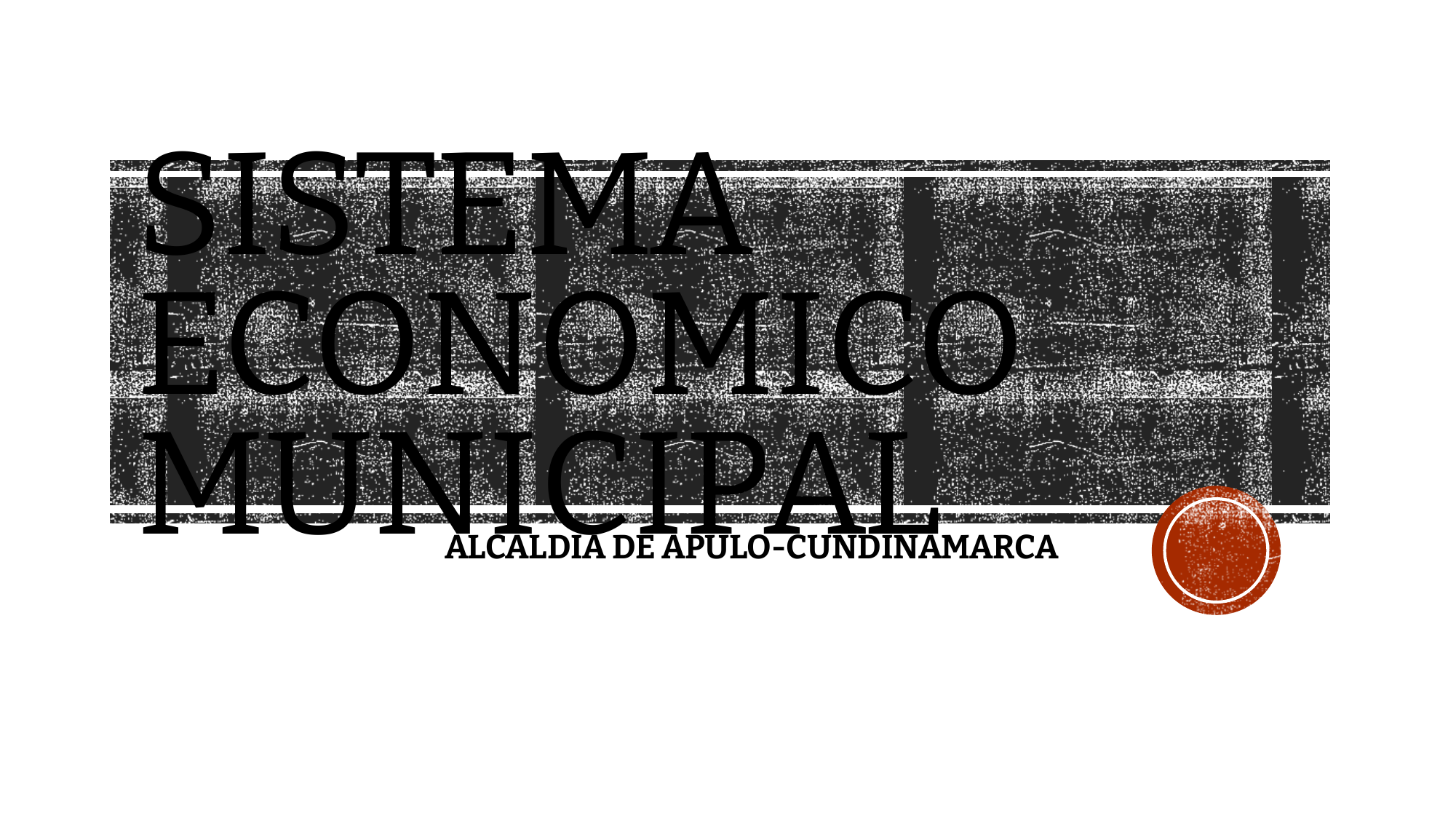

# SISTEMA ECONOMICO MUNICIPAL
ALCALDIA DE APULO-CUNDINAMARCA